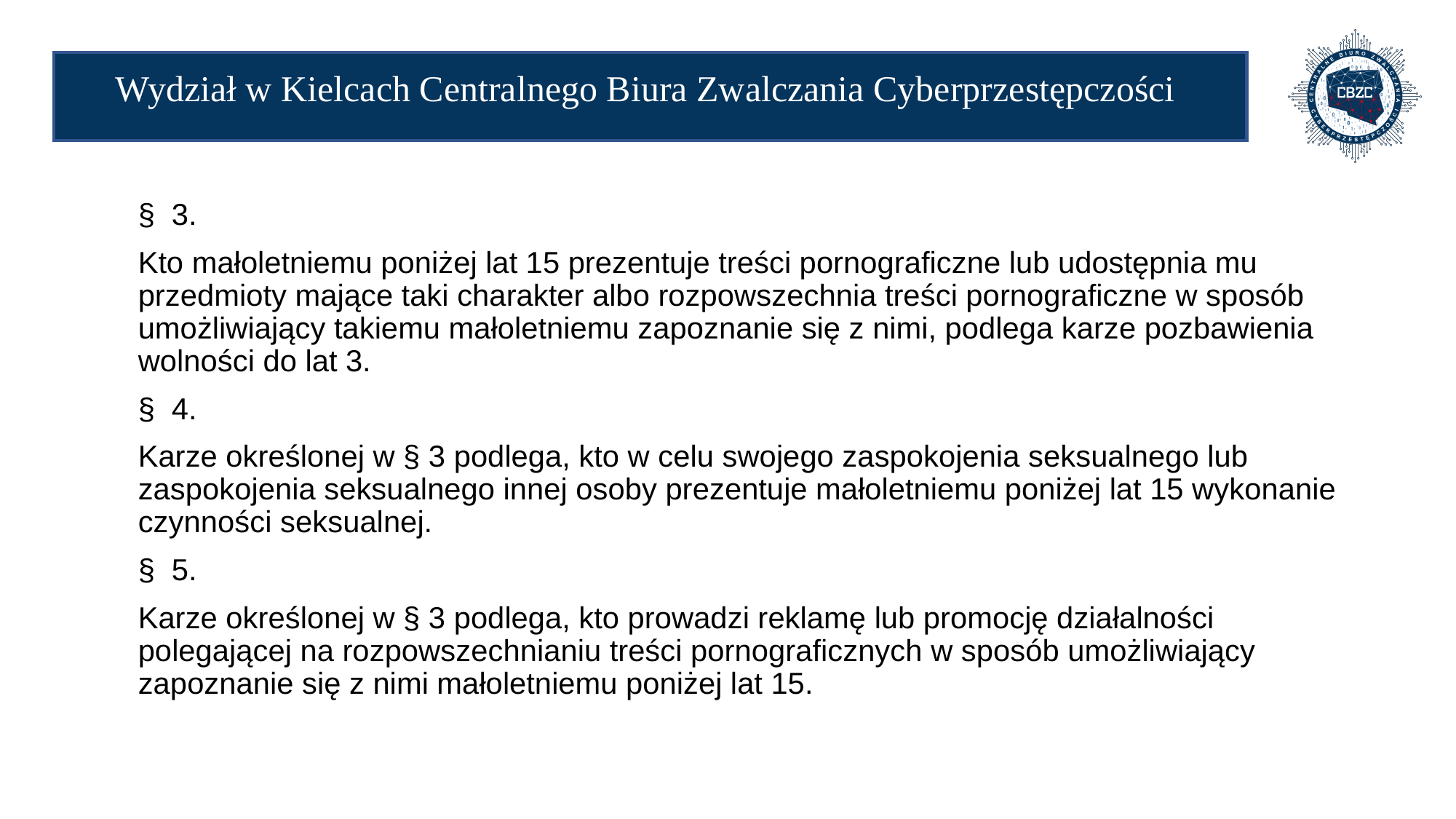

# Wydział w Kielcach Centralnego Biura Zwalczania Cyberprzestępczości
§  3.
Kto małoletniemu poniżej lat 15 prezentuje treści pornograficzne lub udostępnia mu przedmioty mające taki charakter albo rozpowszechnia treści pornograficzne w sposób umożliwiający takiemu małoletniemu zapoznanie się z nimi, podlega karze pozbawienia wolności do lat 3.
§  4.
Karze określonej w § 3 podlega, kto w celu swojego zaspokojenia seksualnego lub zaspokojenia seksualnego innej osoby prezentuje małoletniemu poniżej lat 15 wykonanie czynności seksualnej.
§  5.
Karze określonej w § 3 podlega, kto prowadzi reklamę lub promocję działalności polegającej na rozpowszechnianiu treści pornograficznych w sposób umożliwiający zapoznanie się z nimi małoletniemu poniżej lat 15.